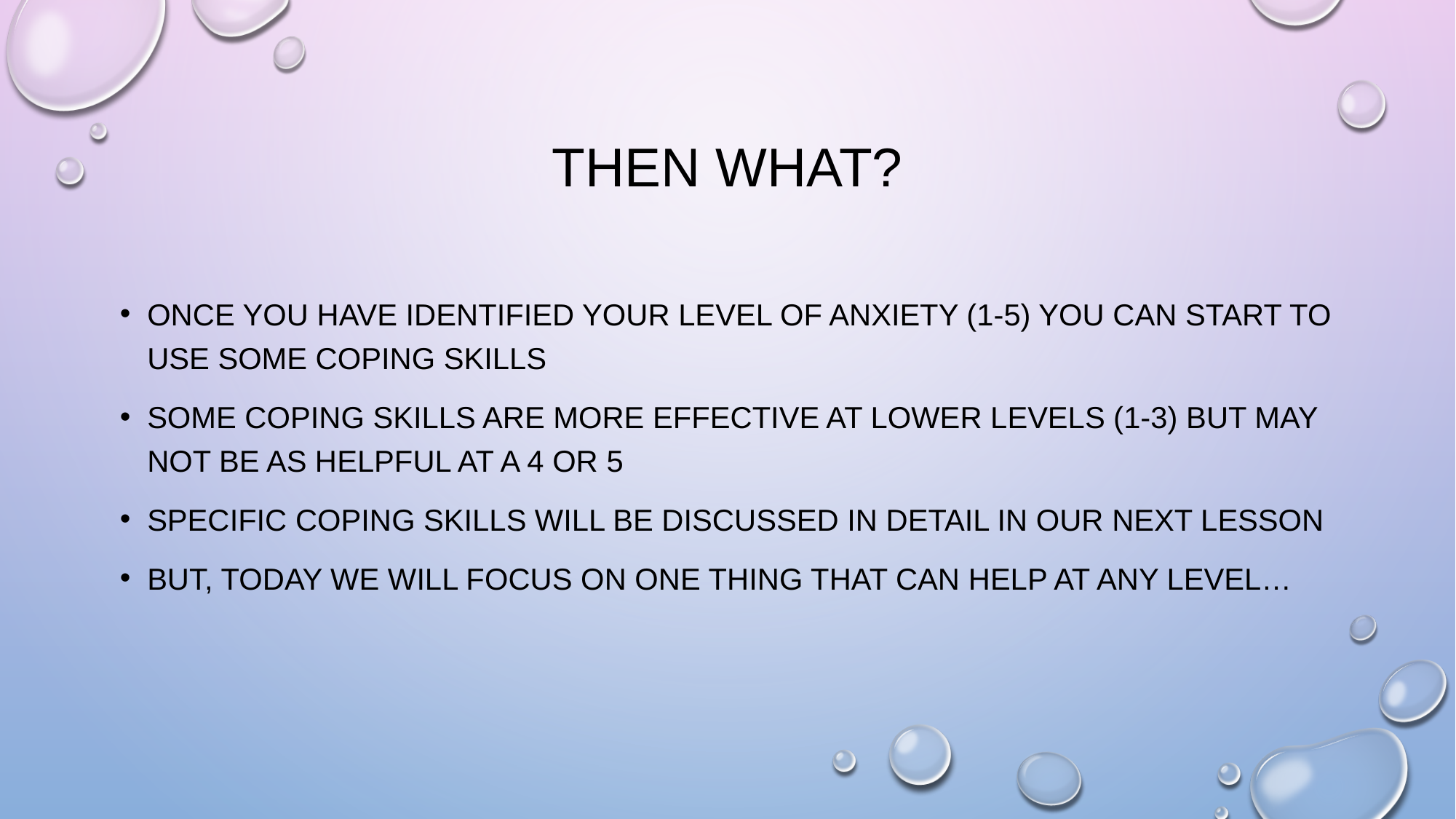

# Then what?
Once you have identified your level of anxiety (1-5) you can start to use some coping skills
Some coping skills are more effective at lower levels (1-3) but may not be as helpful at a 4 or 5
Specific coping skills will be discussed in detail in our next lesson
But, today we will focus on one thing that can help at any level…